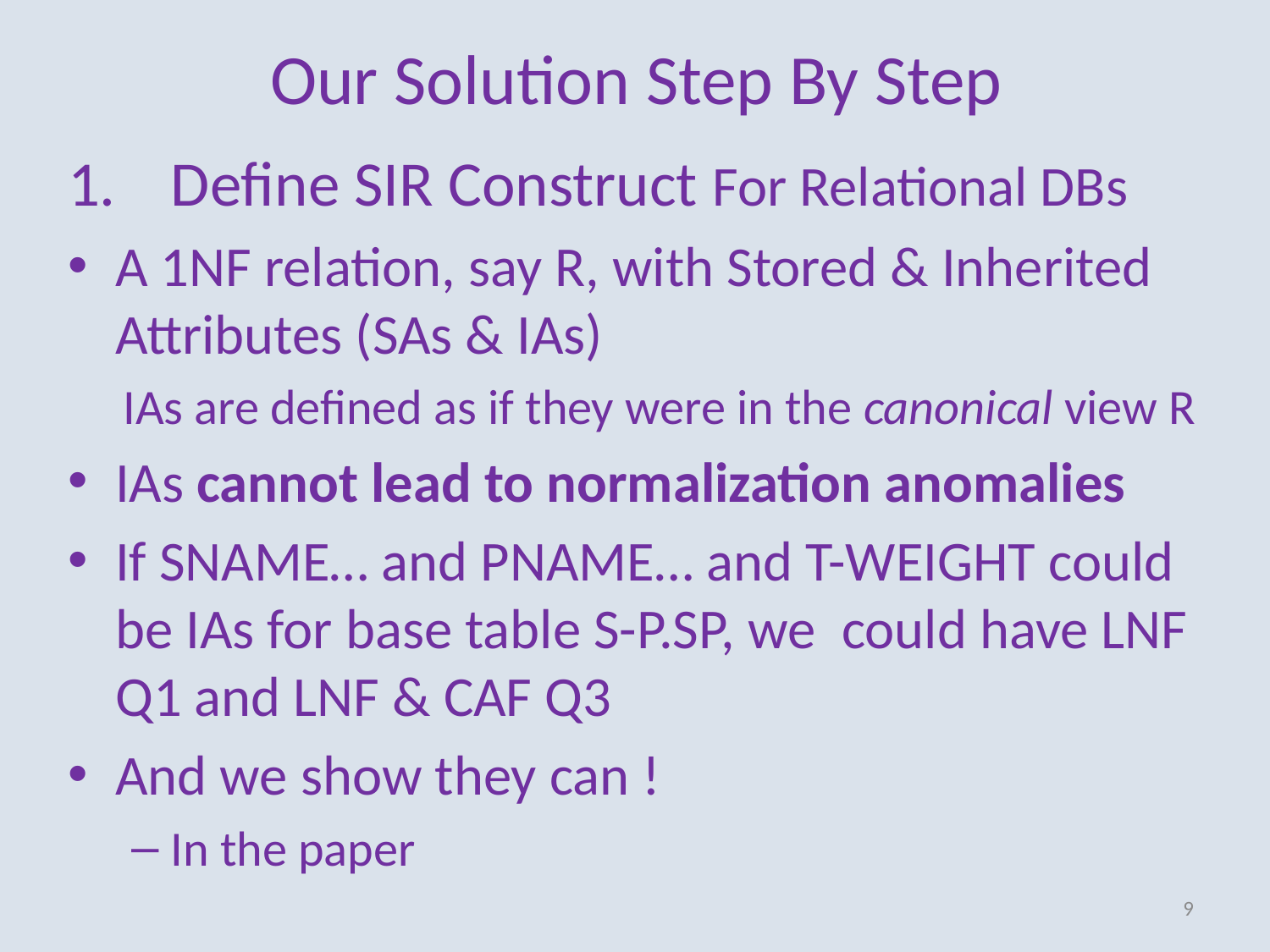

# Our Solution Step By Step
Define SIR Construct For Relational DBs
A 1NF relation, say R, with Stored & Inherited Attributes (SAs & IAs)
IAs are defined as if they were in the canonical view R
IAs cannot lead to normalization anomalies
If SNAME… and PNAME… and T-WEIGHT could be IAs for base table S-P.SP, we  could have LNF Q1 and LNF & CAF Q3
And we show they can !
In the paper

9